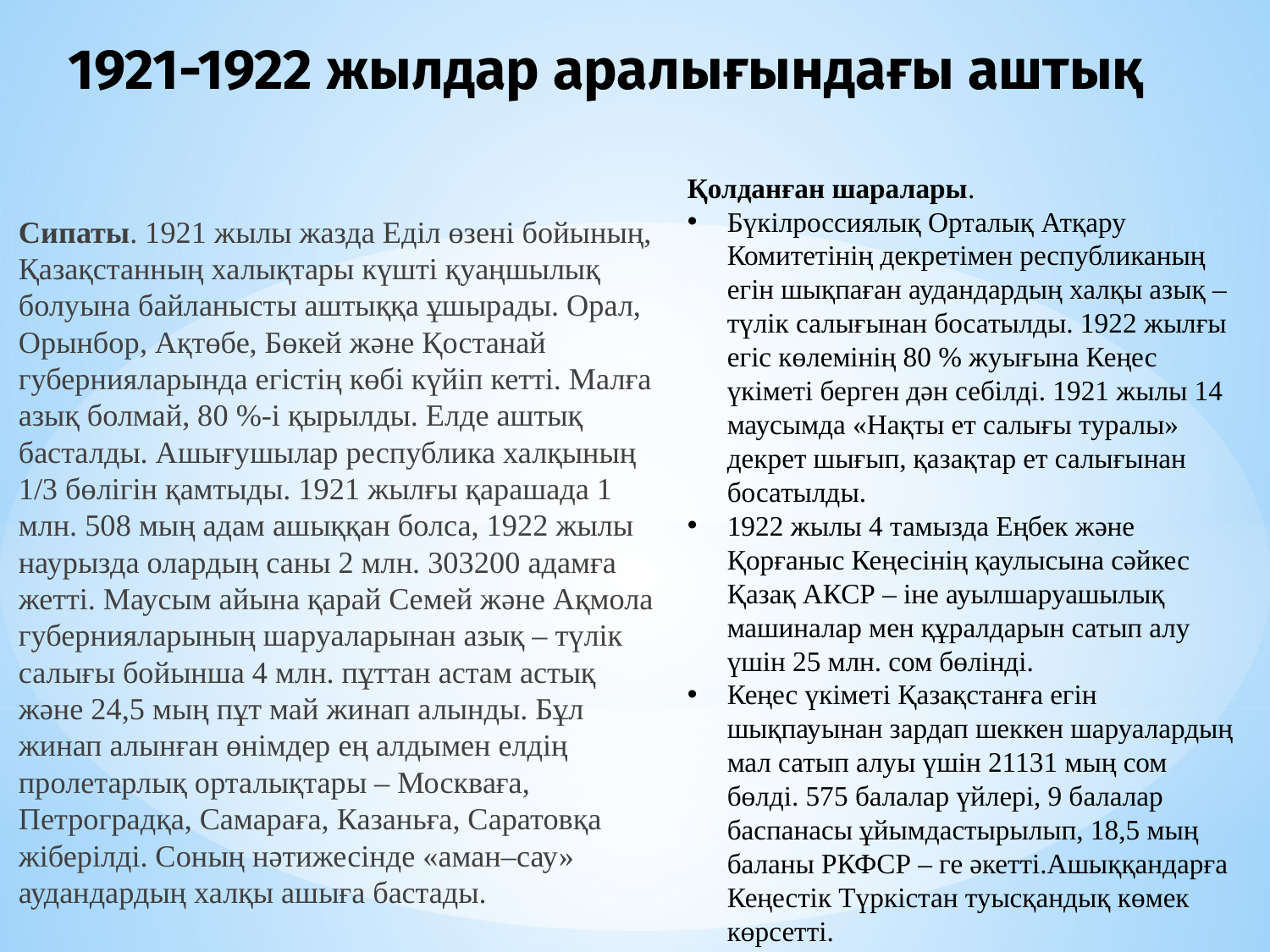

# 1921-1922 жылдар аралығындағы аштық
Қолданған шаралары.
Бүкілроссиялық Орталық Атқару Комитетінің декретімен республиканың егін шықпаған аудандардың халқы азық – түлік салығынан босатылды. 1922 жылғы егіс көлемінің 80 % жуығына Кеңес үкіметі берген дән себілді. 1921 жылы 14 маусымда «Нақты ет салығы туралы» декрет шығып, қазақтар ет салығынан босатылды.
1922 жылы 4 тамызда Еңбек және Қорғаныс Кеңесінің қаулысына сәйкес Қазақ АКСР – іне ауылшаруашылық машиналар мен құралдарын сатып алу үшін 25 млн. сом бөлінді.
Кеңес үкіметі Қазақстанға егін шықпауынан зардап шеккен шаруалардың мал сатып алуы үшін 21131 мың сом бөлді. 575 балалар үйлері, 9 балалар баспанасы ұйымдастырылып, 18,5 мың баланы РКФСР – ге әкетті.Ашыққандарға Кеңестік Түркістан туысқандық көмек көрсетті.
Сипаты. 1921 жылы жазда Еділ өзені бойының, Қазақстанның халықтары күшті қуаңшылық болуына байланысты аштыққа ұшырады. Орал, Орынбор, Ақтөбе, Бөкей және Қостанай губернияларында егістің көбі күйіп кетті. Малға азық болмай, 80 %-і қырылды. Елде аштық басталды. Ашығушылар республика халқының 1/3 бөлігін қамтыды. 1921 жылғы қарашада 1 млн. 508 мың адам ашыққан болса, 1922 жылы наурызда олардың саны 2 млн. 303200 адамға жетті. Маусым айына қарай Семей және Ақмола губернияларының шаруаларынан азық – түлік салығы бойынша 4 млн. пұттан астам астық және 24,5 мың пұт май жинап алынды. Бұл жинап алынған өнімдер ең алдымен елдің пролетарлық орталықтары – Москваға, Петроградқа, Самараға, Казаньға, Саратовқа жіберілді. Соның нәтижесінде «аман–сау» аудандардың халқы ашыға бастады.